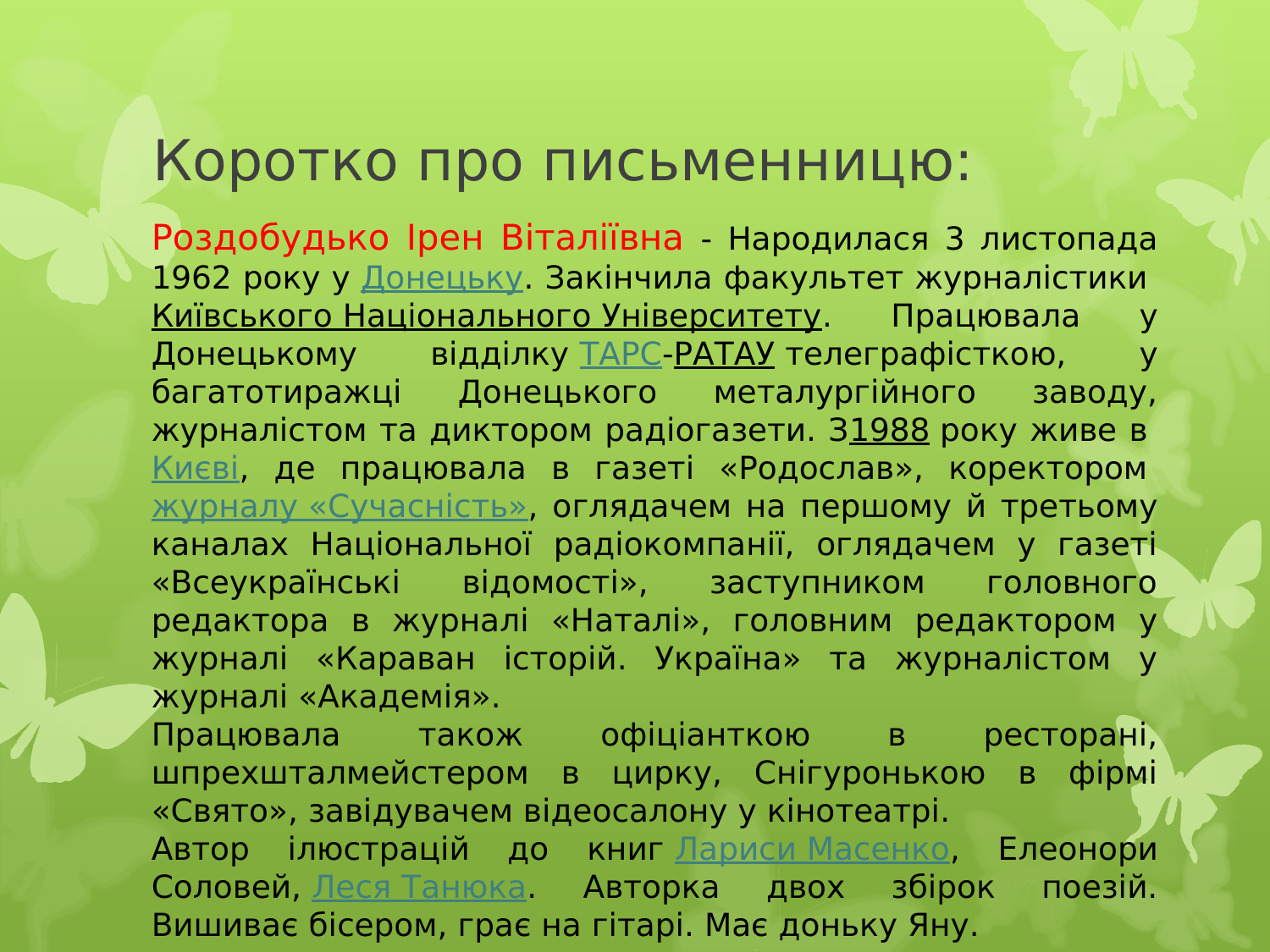

# Коротко про письменницю:
Роздобудько Ірен Віталіївна - Народилася 3 листопада 1962 року у Донецьку. Закінчила факультет журналістики Київського Національного Університету. Працювала у Донецькому відділку ТАРС-РАТАУ телеграфісткою, у багатотиражці Донецького металургійного заводу, журналістом та диктором радіогазети. З1988 року живе в Києві, де працювала в газеті «Родослав», коректором журналу «Сучасність», оглядачем на першому й третьому каналах Національної радіокомпанії, оглядачем у газеті «Всеукраїнські відомості», заступником головного редактора в журналі «Наталі», головним редактором у журналі «Караван історій. Україна» та журналістом у журналі «Академія».
Працювала також офіціанткою в ресторані, шпрехшталмейстером в цирку, Снігуронькою в фірмі «Свято», завідувачем відеосалону у кінотеатрі.
Автор ілюстрацій до книг Лариси Масенко, Елеонори Соловей, Леся Танюка. Авторка двох збірок поезій. Вишиває бісером, грає на гітарі. Має доньку Яну.